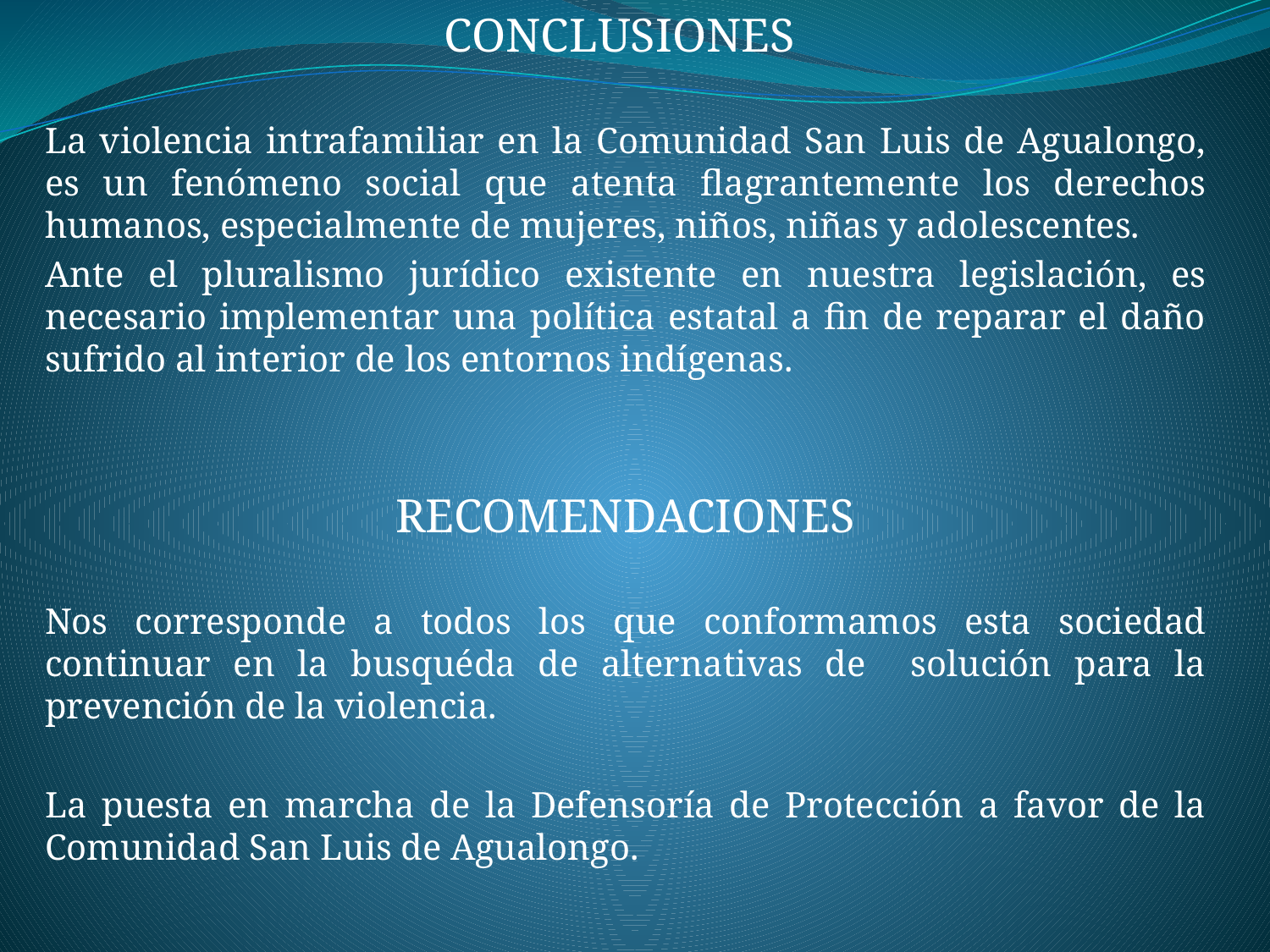

CONCLUSIONES

La violencia intrafamiliar en la Comunidad San Luis de Agualongo, es un fenómeno social que atenta flagrantemente los derechos humanos, especialmente de mujeres, niños, niñas y adolescentes.
Ante el pluralismo jurídico existente en nuestra legislación, es necesario implementar una política estatal a fin de reparar el daño sufrido al interior de los entornos indígenas.

RECOMENDACIONES

Nos corresponde a todos los que conformamos esta sociedad continuar en la busquéda de alternativas de  solución para la prevención de la violencia.

La puesta en marcha de la Defensoría de Protección a favor de la Comunidad San Luis de Agualongo.